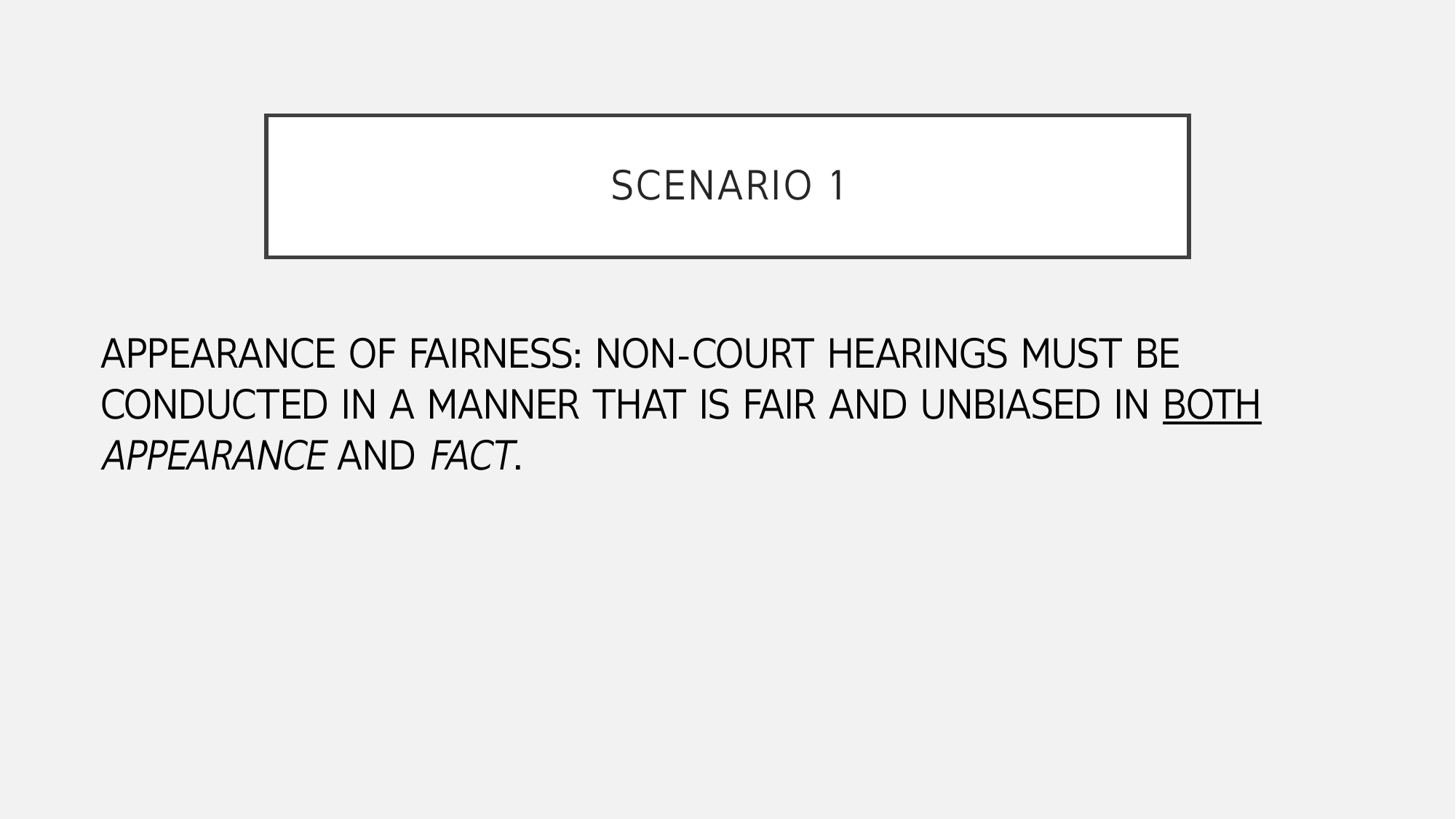

# SCENARIO 1
APPEARANCE OF FAIRNESS: NON-COURT HEARINGS MUST BE CONDUCTED IN A MANNER THAT IS FAIR AND UNBIASED IN BOTH APPEARANCE AND FACT.